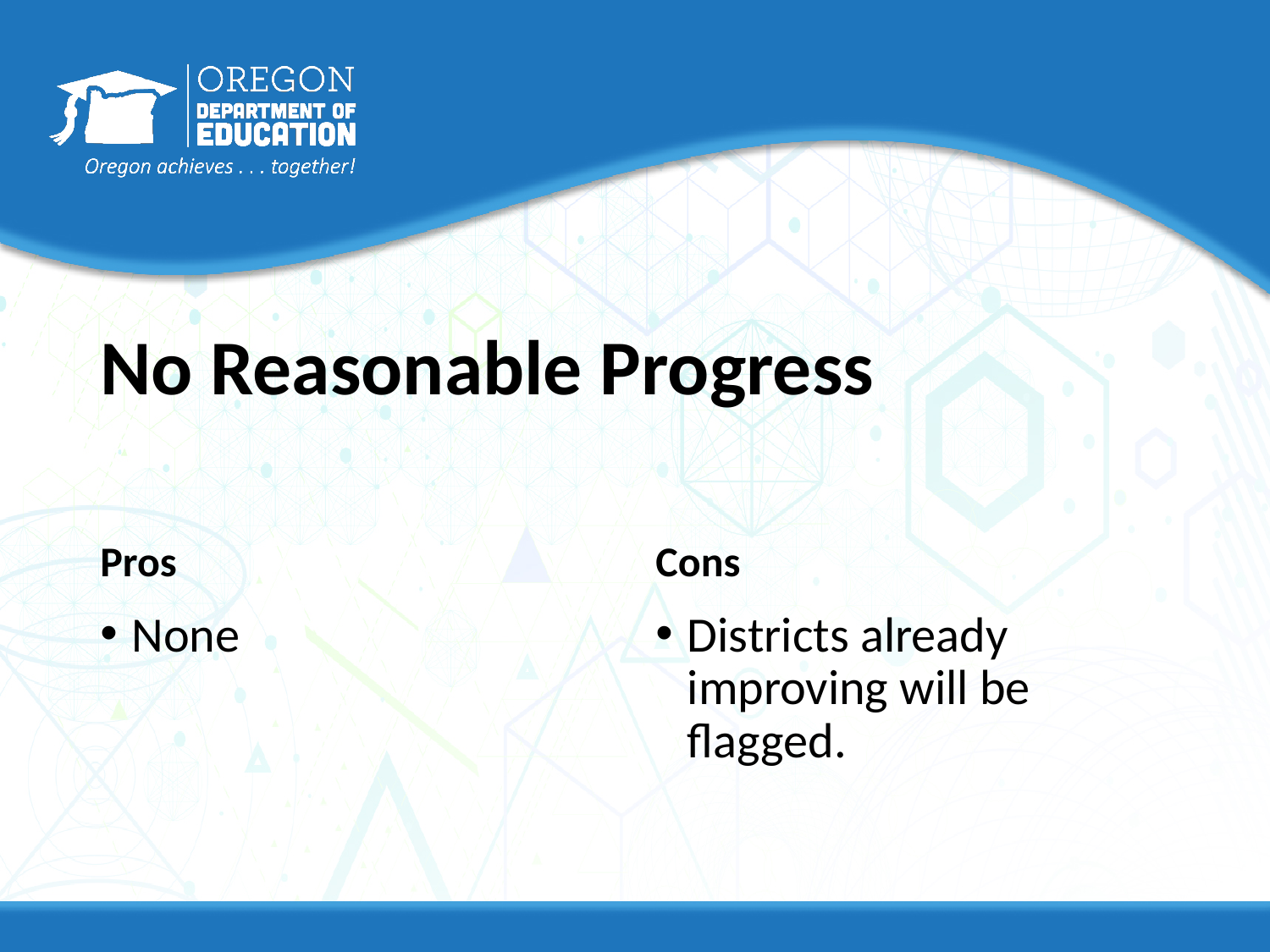

# No Reasonable Progress
Pros
Cons
None
Districts already improving will be flagged.